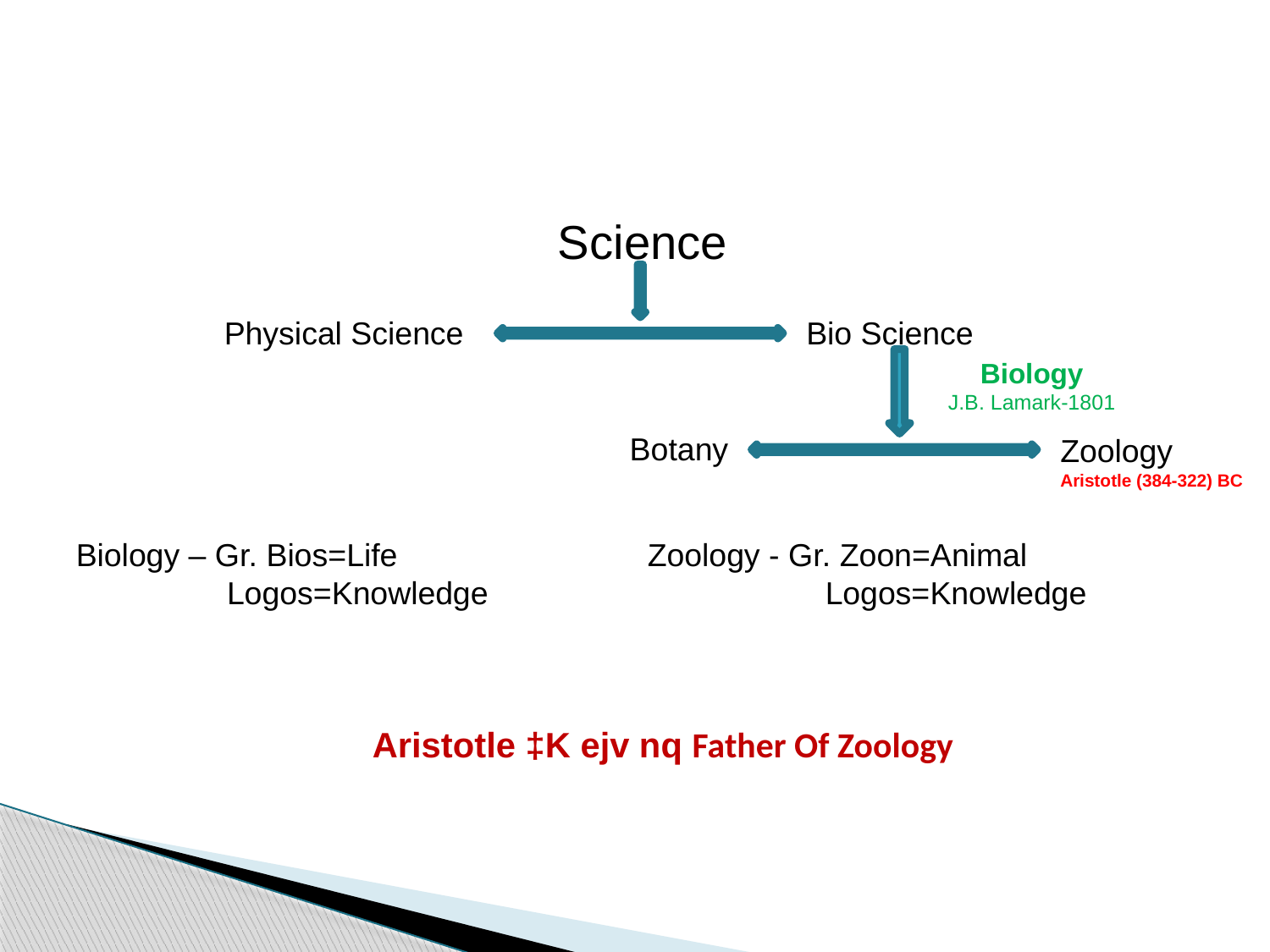

Science

Physical Science
Bio Science

Biology
J.B. Lamark-1801
Botany
Zoology
Aristotle (384-322) BC

Biology – Gr. Bios=Life
                 Logos=Knowledge
Zoology - Gr. Zoon=Animal
                    Logos=Knowledge
Aristotle ‡K ejv nq Father Of Zoology